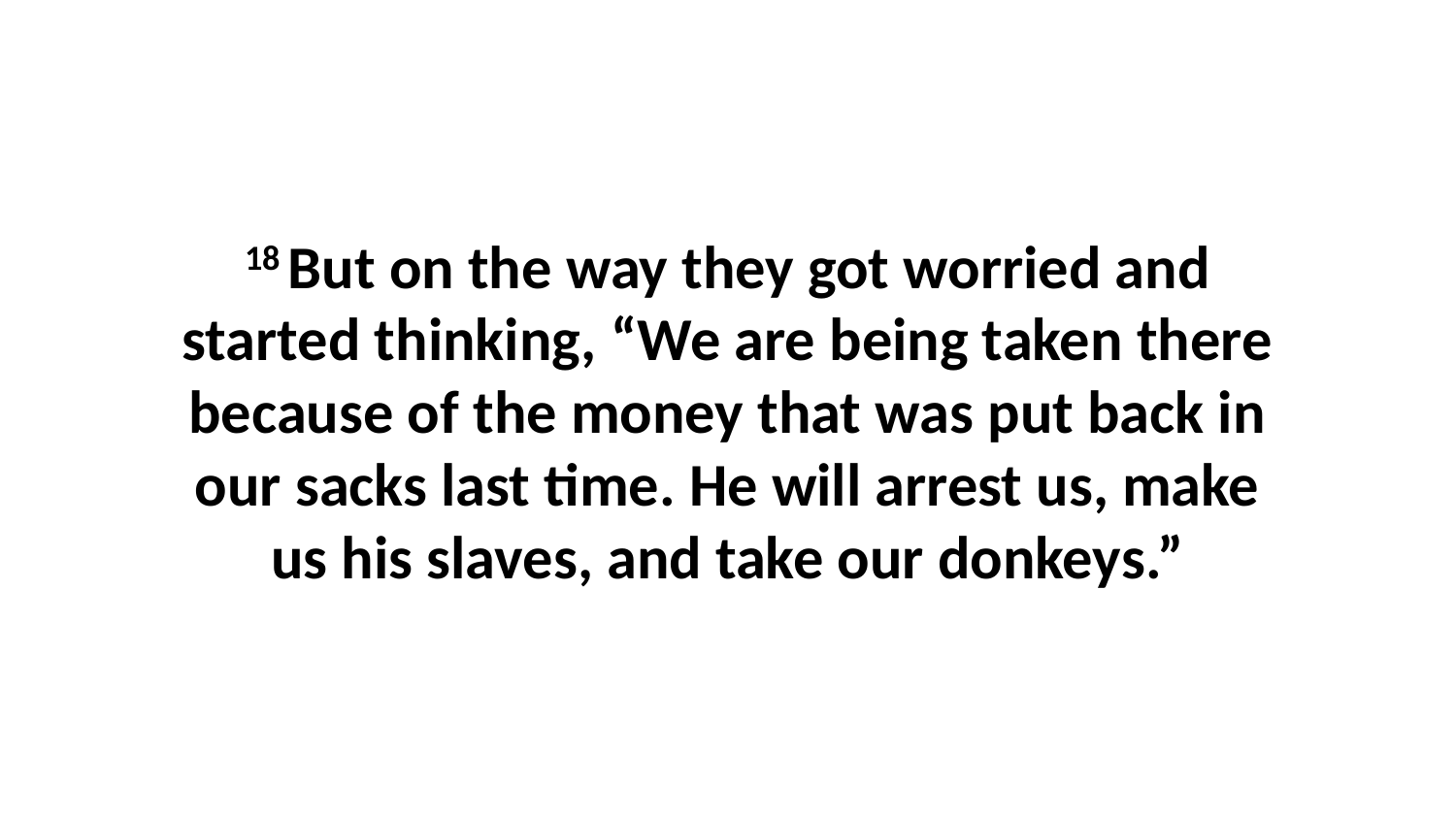

18 But on the way they got worried and started thinking, “We are being taken there because of the money that was put back in our sacks last time. He will arrest us, make us his slaves, and take our donkeys.”